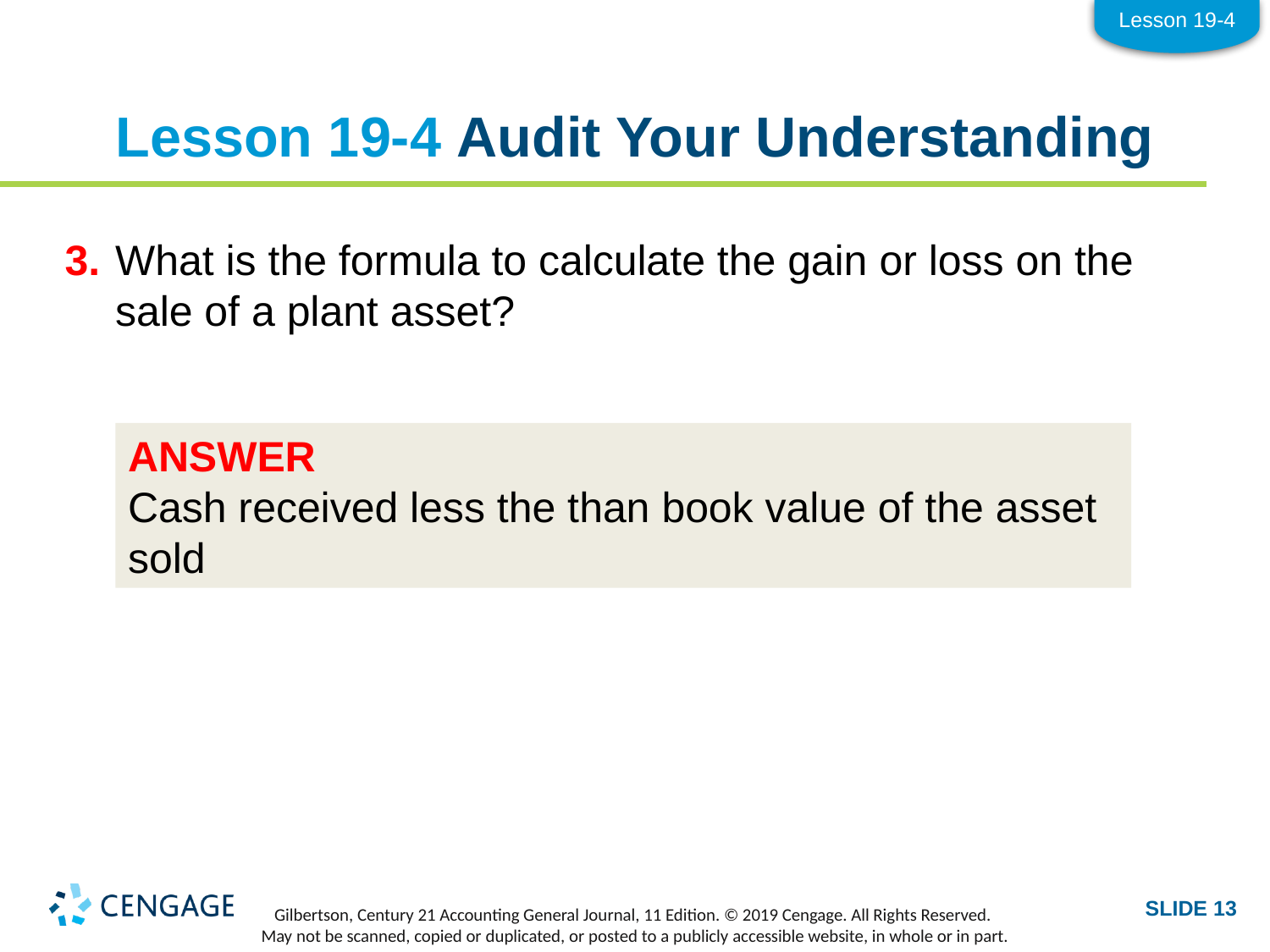

Lesson 19-4
# Lesson 19-4 Audit Your Understanding
3.	What is the formula to calculate the gain or loss on the sale of a plant asset?
ANSWER
Cash received less the than book value of the asset sold
SLIDE 13